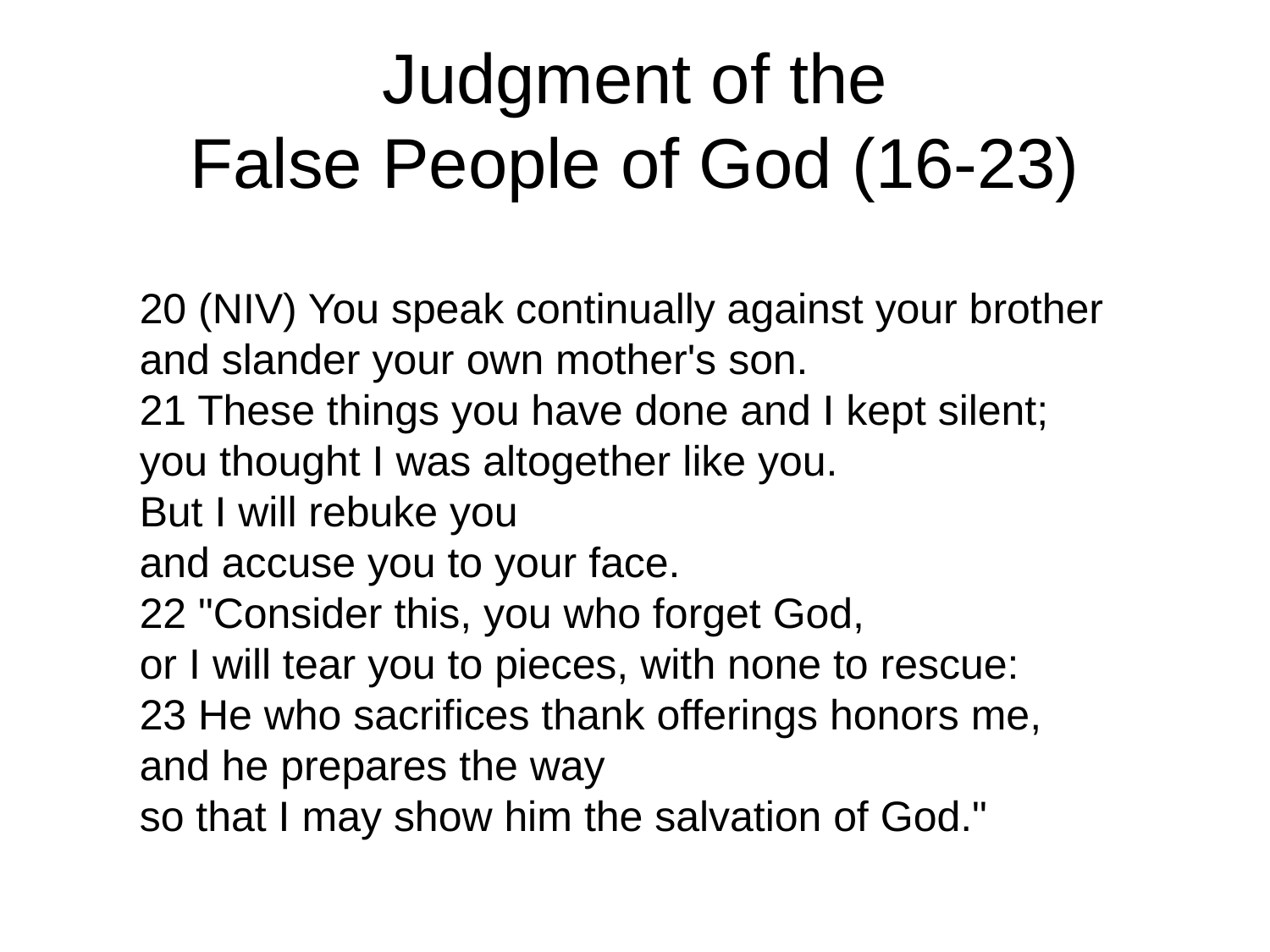

# Judgment of the False People of God (16-23)
20 (NIV) You speak continually against your brother
and slander your own mother's son.
21 These things you have done and I kept silent;
you thought I was altogether like you.
But I will rebuke you
and accuse you to your face.
22 "Consider this, you who forget God,
or I will tear you to pieces, with none to rescue:
23 He who sacrifices thank offerings honors me,
and he prepares the way
so that I may show him the salvation of God."